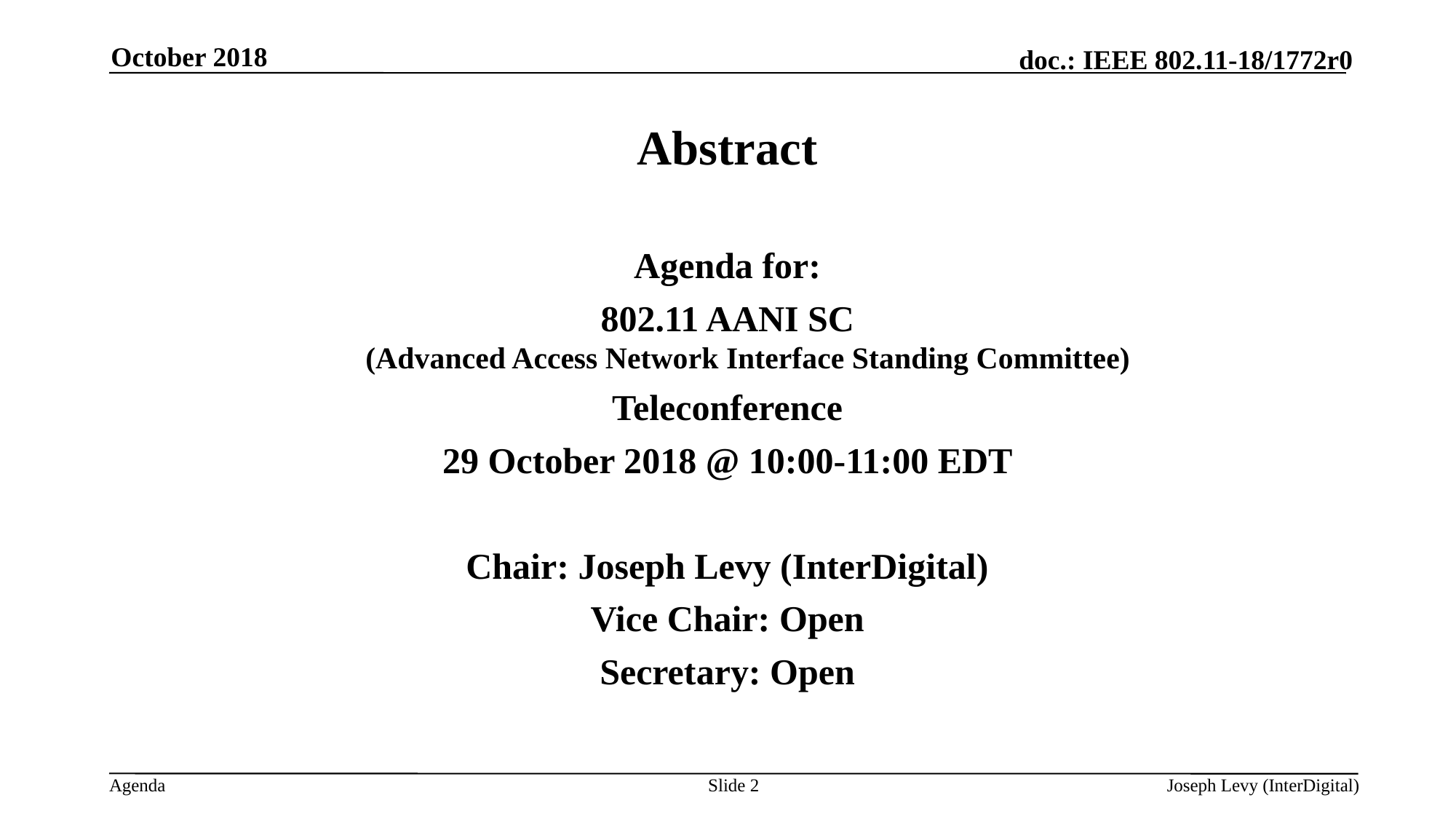

October 2018
# Abstract
Agenda for:
 802.11 AANI SC
(Advanced Access Network Interface Standing Committee)
Teleconference
29 October 2018 @ 10:00-11:00 EDT

Chair: Joseph Levy (InterDigital)
Vice Chair: Open
Secretary: Open
Slide 2
Joseph Levy (InterDigital)